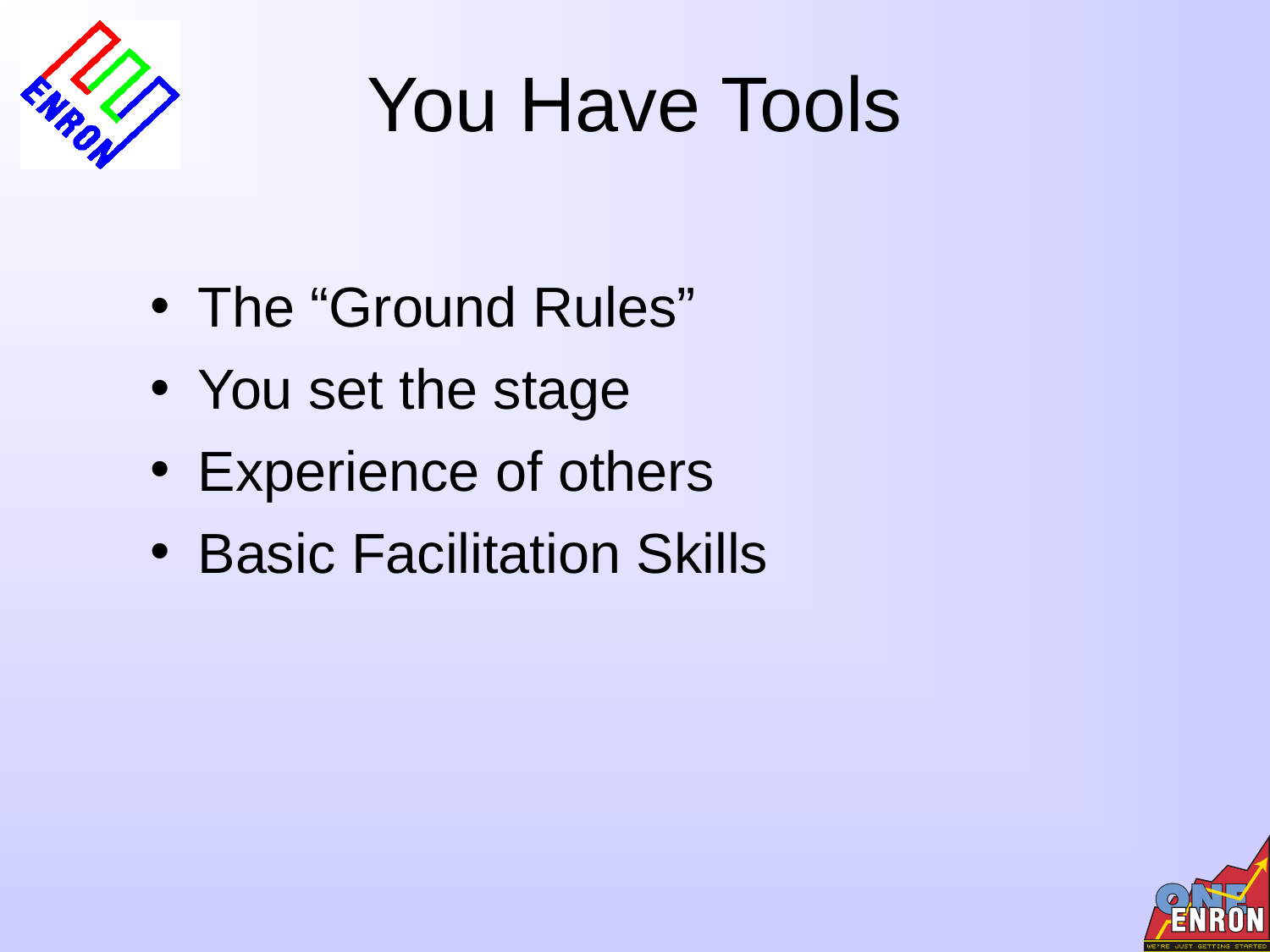

# You Have Tools
The “Ground Rules”
You set the stage
Experience of others
Basic Facilitation Skills